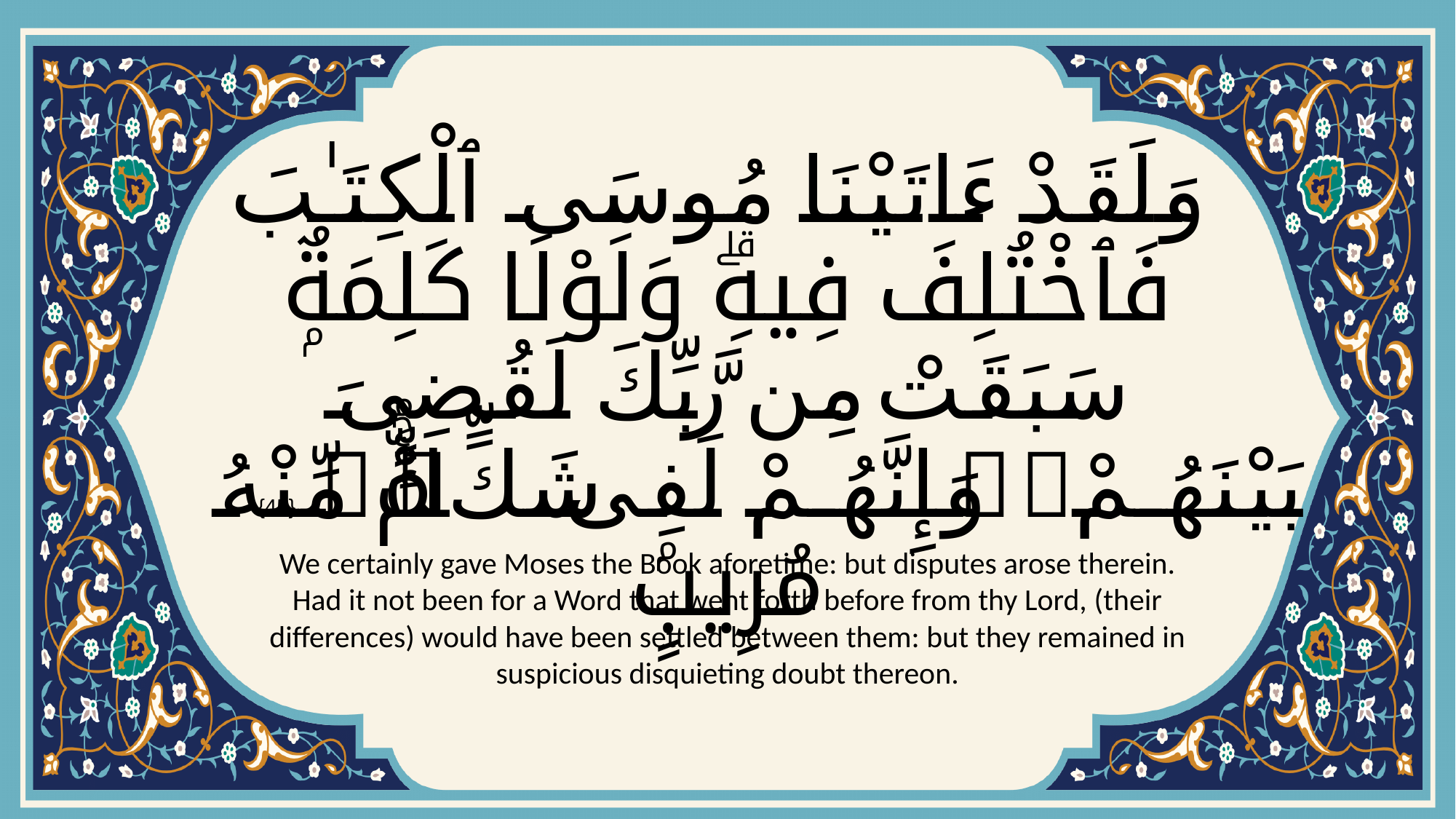

# وَلَقَدْ ءَاتَيْنَا مُوسَى ٱلْكِتَـٰبَ فَٱخْتُلِفَ فِيهِۗ وَلَوْلَا كَلِمَةٌۭ سَبَقَتْ مِن رَّبِّكَ لَقُضِىَ بَيْنَهُمْۚ وَإِنَّهُمْ لَفِى شَكٍّۢ مِّنْهُ مُرِيبٍۢ
{45}
We certainly gave Moses the Book aforetime: but disputes arose therein. Had it not been for a Word that went forth before from thy Lord, (their differences) would have been settled between them: but they remained in suspicious disquieting doubt thereon.